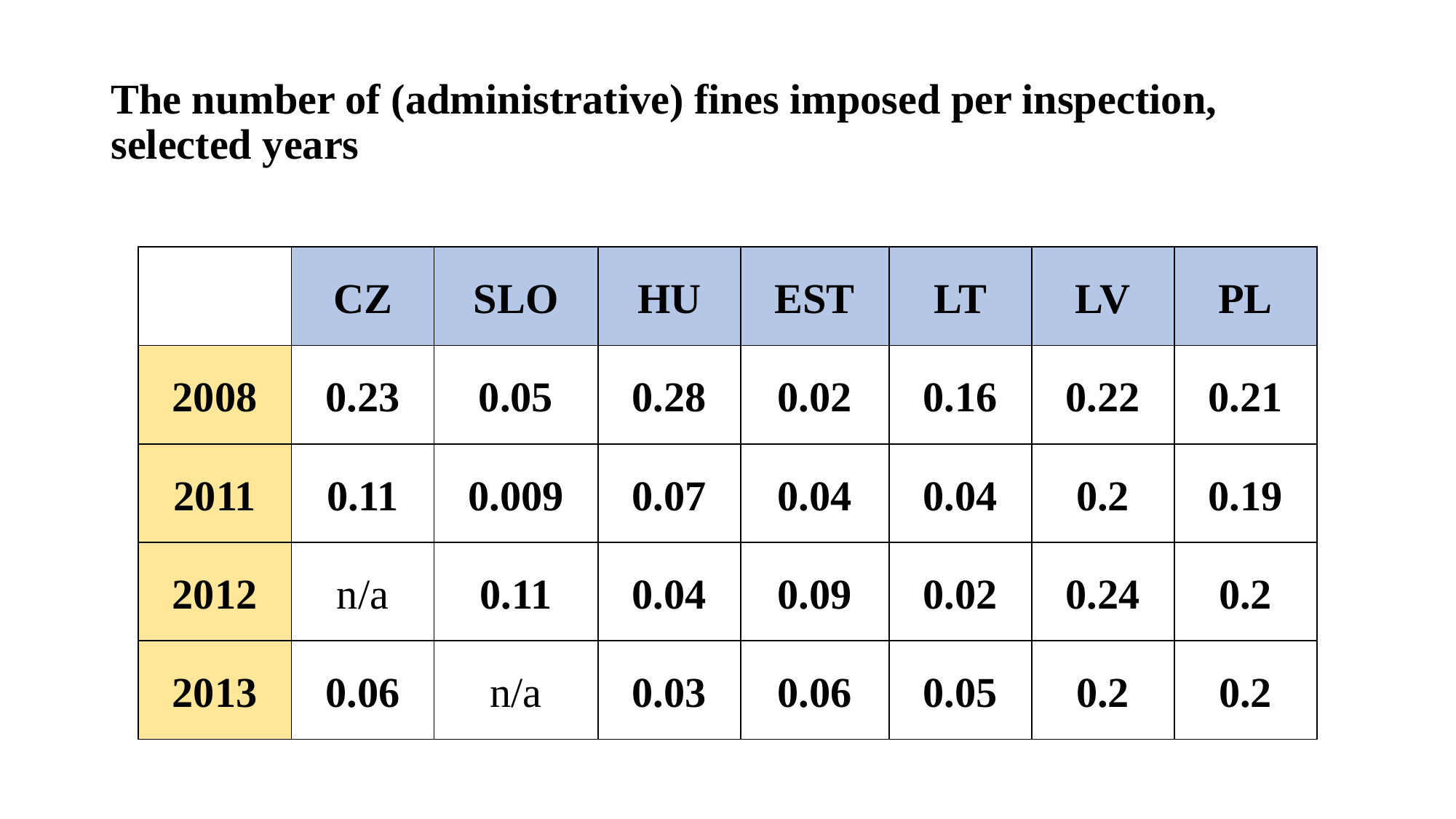

# The number of (administrative) fines imposed per inspection, selected years
|  | CZ | SLO | HU | EST | LT | LV | PL |
| --- | --- | --- | --- | --- | --- | --- | --- |
| 2008 | 0.23 | 0.05 | 0.28 | 0.02 | 0.16 | 0.22 | 0.21 |
| 2011 | 0.11 | 0.009 | 0.07 | 0.04 | 0.04 | 0.2 | 0.19 |
| 2012 | n/a | 0.11 | 0.04 | 0.09 | 0.02 | 0.24 | 0.2 |
| 2013 | 0.06 | n/a | 0.03 | 0.06 | 0.05 | 0.2 | 0.2 |